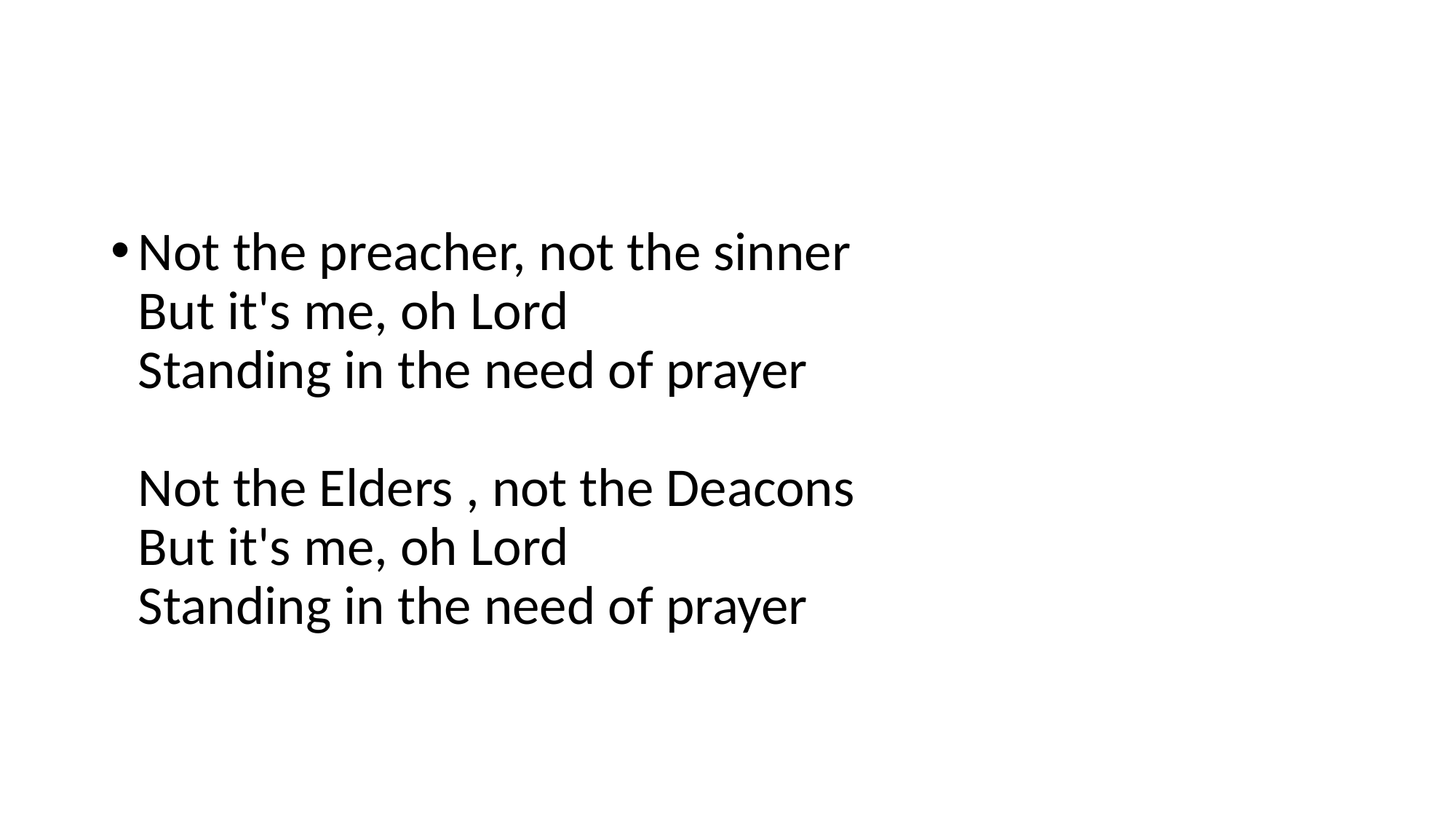

#
Not the preacher, not the sinner
But it's me, oh Lord
Standing in the need of prayer
Not the Elders , not the Deacons
But it's me, oh Lord
Standing in the need of prayer